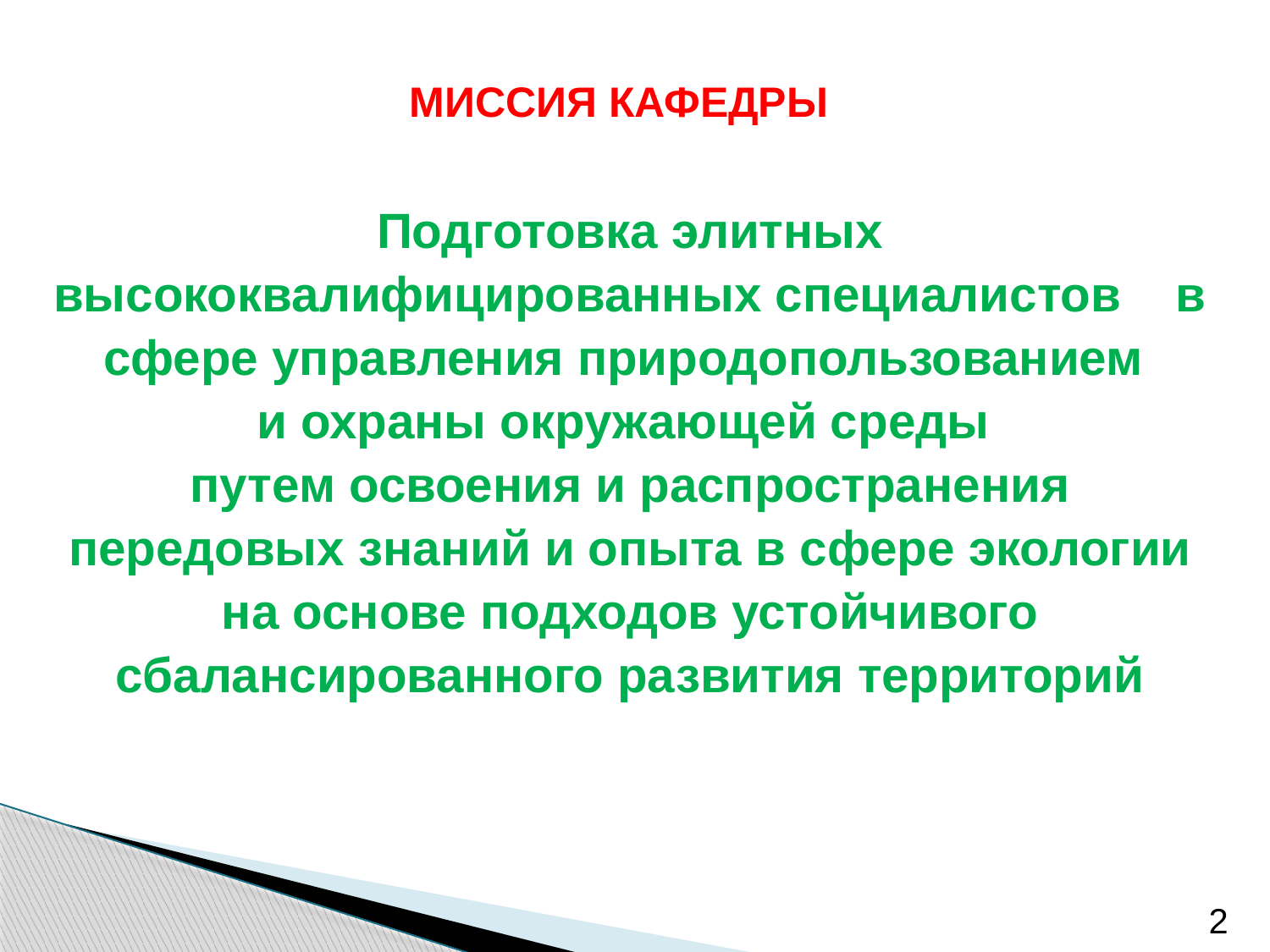

# МИССИЯ КАФЕДРЫ
Подготовка элитных высококвалифицированных специалистов    в сфере управления природопользованием
и охраны окружающей среды
путем освоения и распространения передовых знаний и опыта в сфере экологии на основе подходов устойчивого сбалансированного развития территорий
2